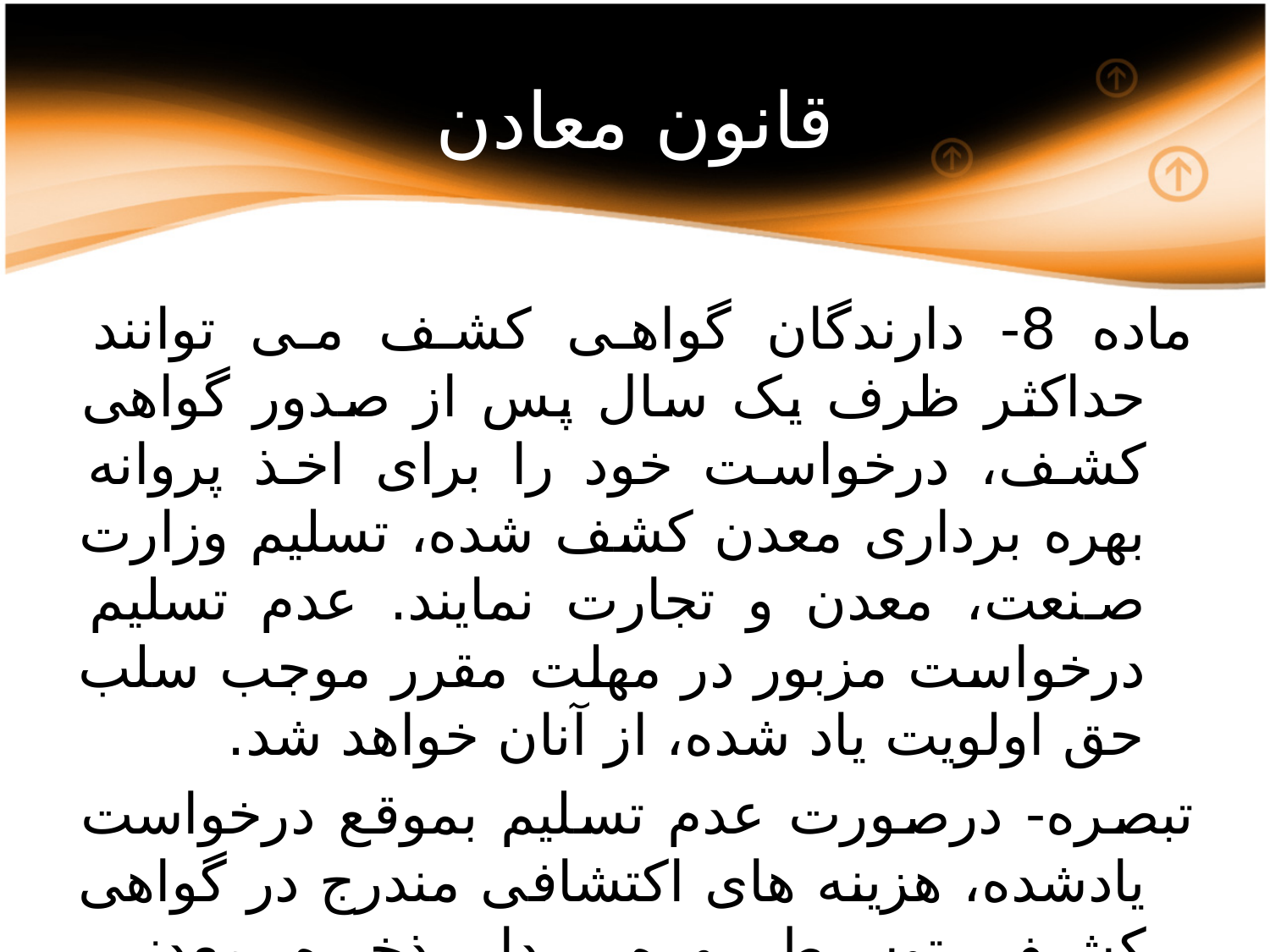

# قانون معادن
ماده 8- دارندگان گواهی کشف می توانند حداکثر ظرف یک سال پس از صدور گواهی کشف، درخواست خود را برای اخذ پروانه بهره برداری معدن کشف شده، تسلیم وزارت صنعت، معدن و تجارت نمایند. عدم تسلیم درخواست مزبور در مهلت مقرر موجب سلب حق اولویت یاد شده، از آنان خواهد شد.
تبصره- درصورت عدم تسلیم بموقع درخواست یادشده، هزینه های اکتشافی مندرج در گواهی کشف توسط بهره بردار ذخیره معدنی مکشوفه به دارنده گواهی مذکور به ترتیبی که در آیین نامه اجرایی این قانون مشخص خواهدشد، پرداخت می گردد.